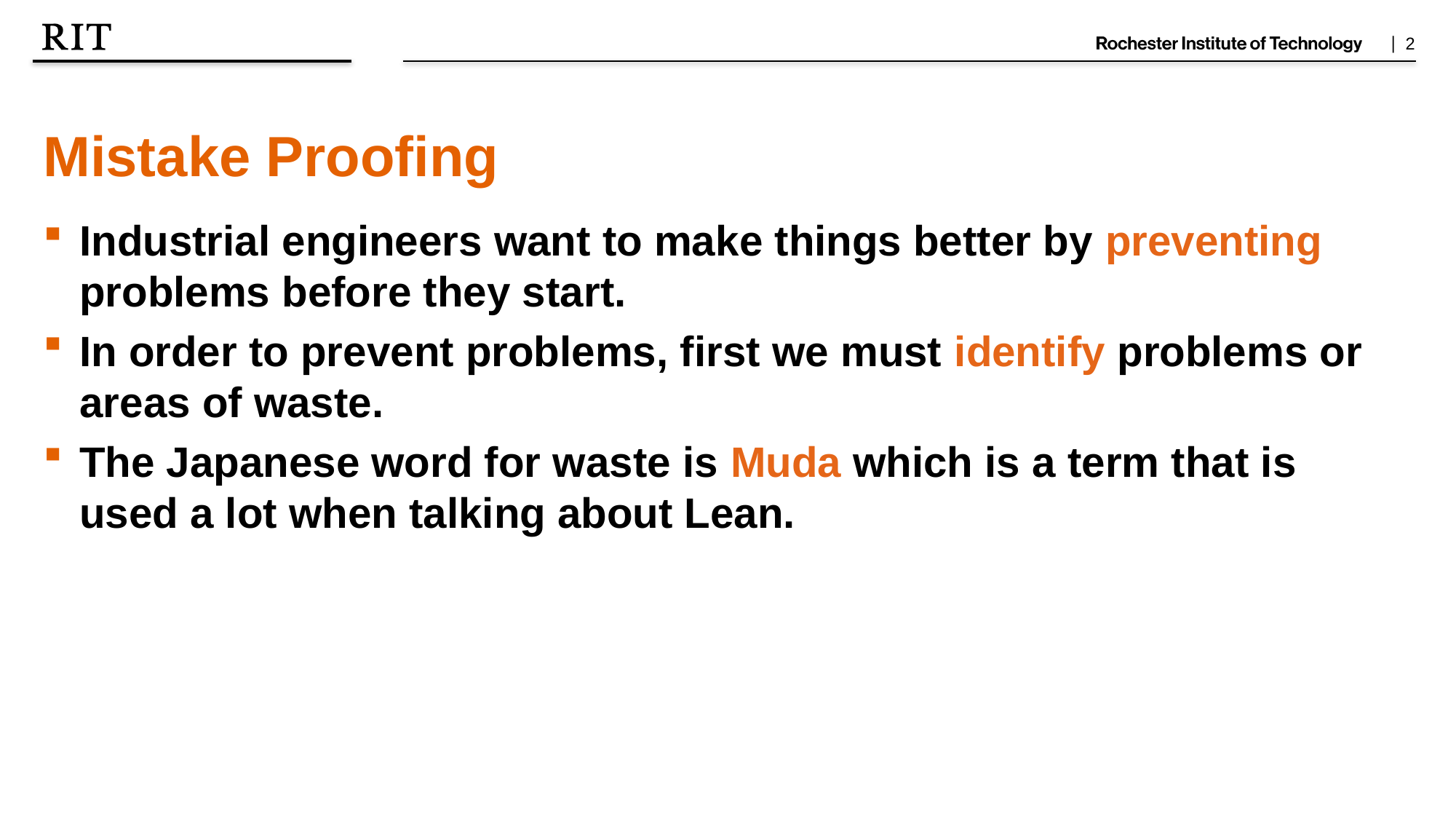

Mistake Proofing
Industrial engineers want to make things better by preventing problems before they start.
In order to prevent problems, first we must identify problems or areas of waste.
The Japanese word for waste is Muda which is a term that is used a lot when talking about Lean.